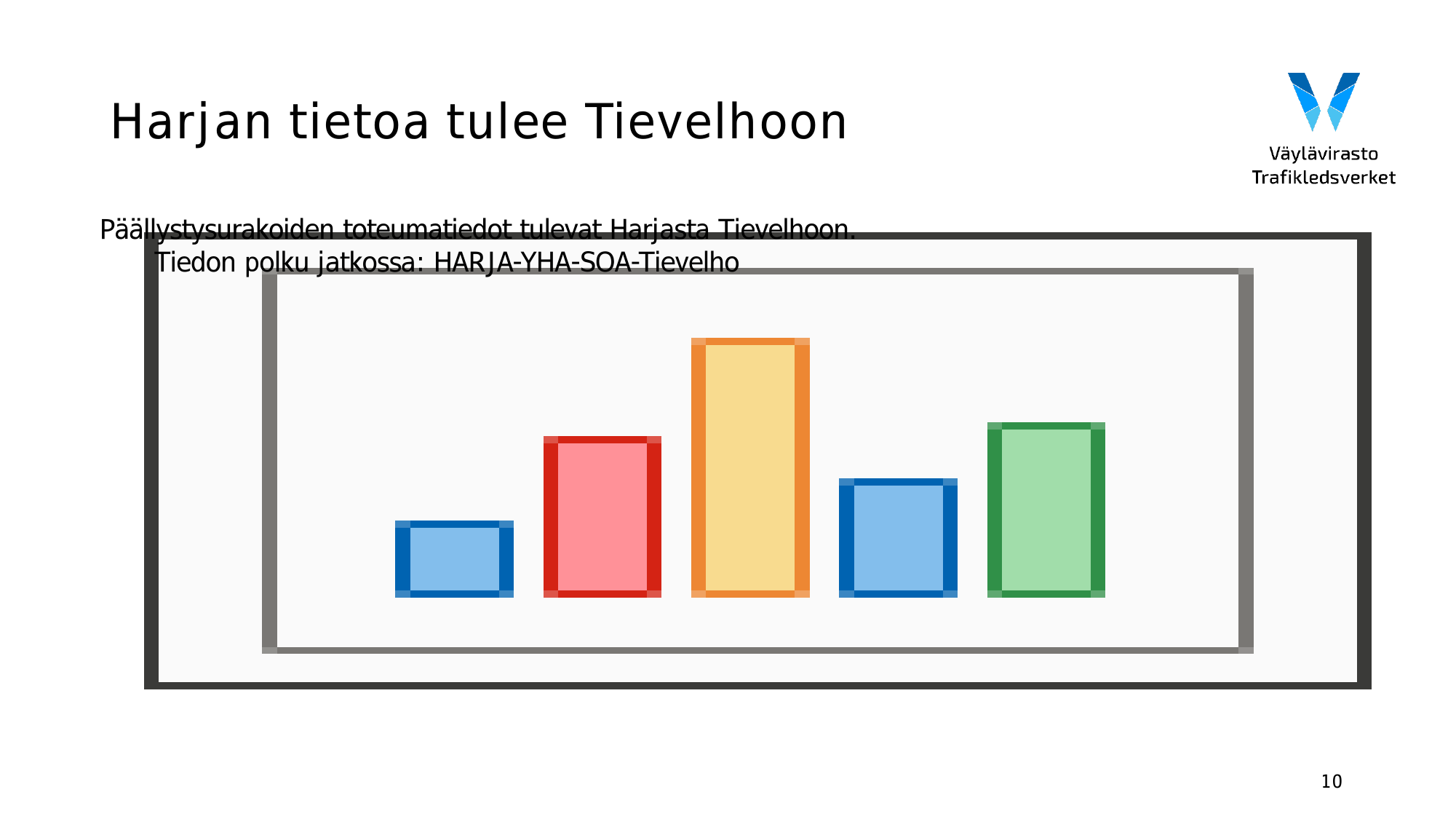

# Harjan tietoa tulee Tievelhoon
Päällystysurakoiden toteumatiedot tulevat Harjasta Tievelhoon.
Tiedon polku jatkossa: HARJA-YHA-SOA-Tievelho

10